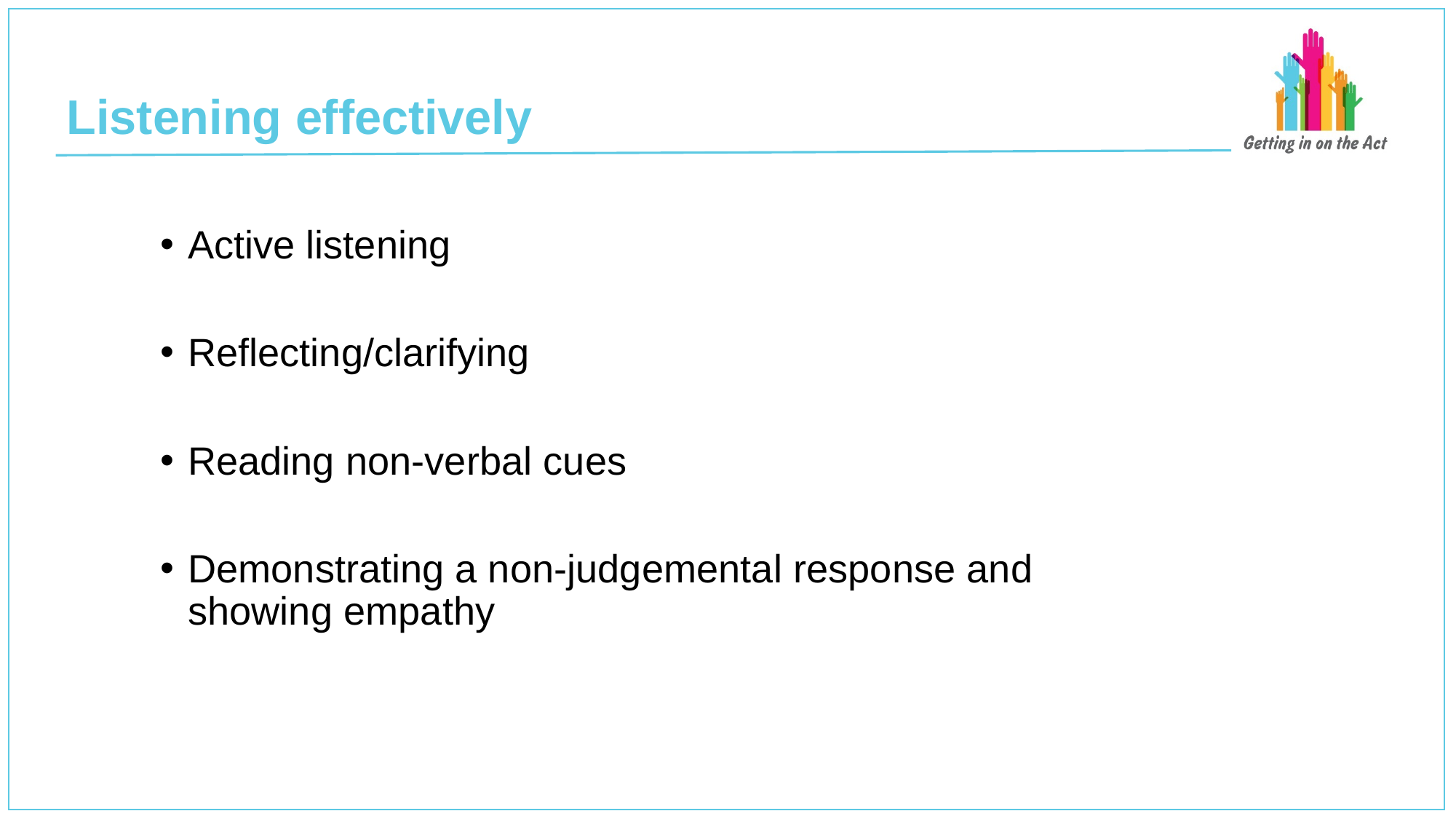

# Listening effectively
Active listening

Reflecting/clarifying

Reading non-verbal cues

Demonstrating a non-judgemental response and
showing empathy